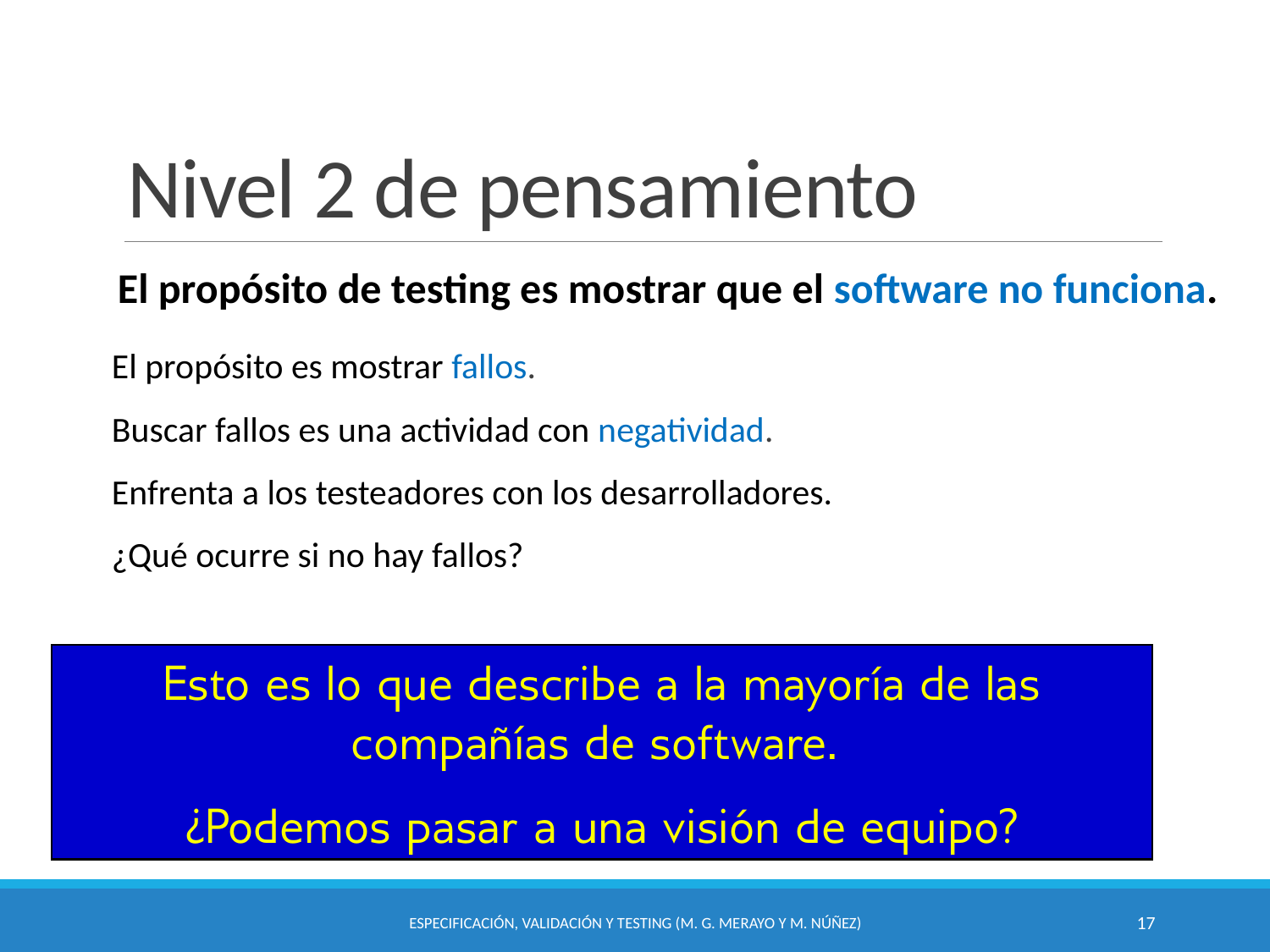

# Nivel 2 de pensamiento
El propósito de testing es mostrar que el software no funciona.

El propósito es mostrar fallos.
Buscar fallos es una actividad con negatividad.
Enfrenta a los testeadores con los desarrolladores.
¿Qué ocurre si no hay fallos?

Esto es lo que describe a la mayoría de las compañías de software.
¿Podemos pasar a una visión de equipo?
Especificación, Validación y Testing (M. G. Merayo y M. Núñez)
17